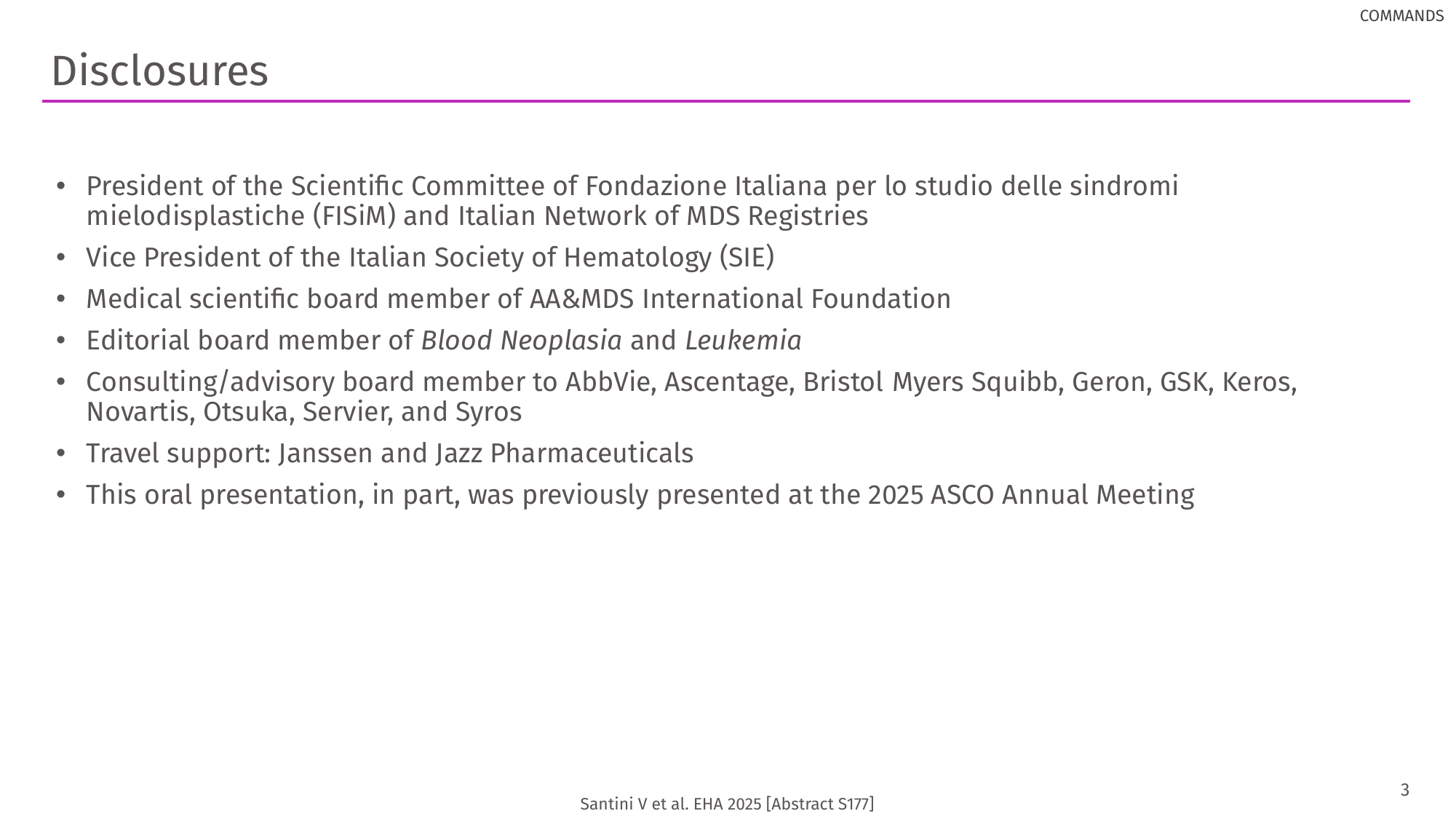

# Disclosures
President of the Scientific Committee of Fondazione Italiana per lo studio delle sindromi mielodisplastiche (FISiM) and Italian Network of MDS Registries
Vice President of the Italian Society of Hematology (SIE)
Medical scientific board member of AA&MDS International Foundation
Editorial board member of Blood Neoplasia and Leukemia
Consulting/advisory board member to AbbVie, Ascentage, Bristol Myers Squibb, Geron, GSK, Keros, Novartis, Otsuka, Servier, and Syros
Travel support: Janssen and Jazz Pharmaceuticals
This oral presentation, in part, was previously presented at the 2025 ASCO Annual Meeting
3